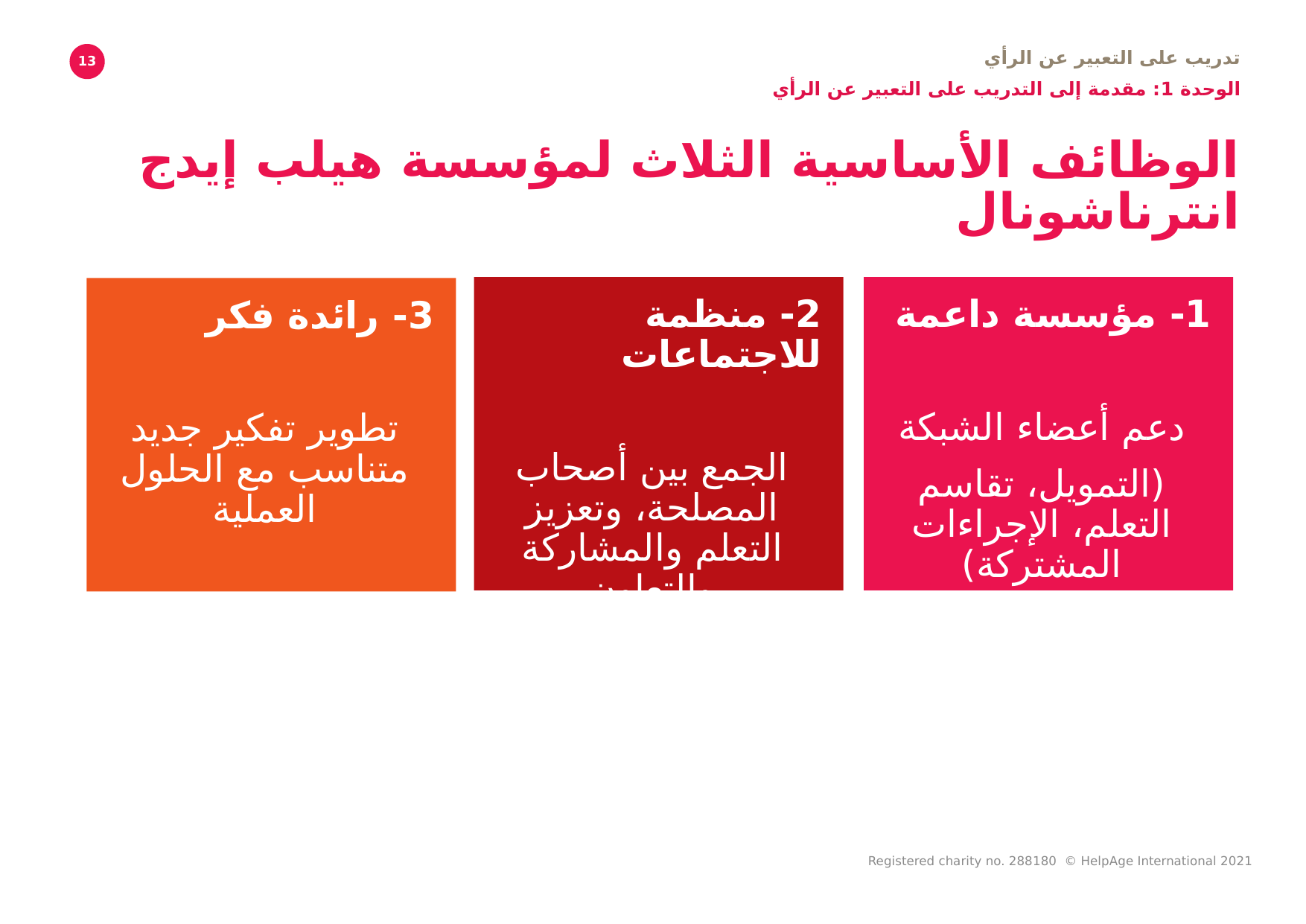

تدريب على التعبير عن الرأي
الوحدة 1: مقدمة إلى التدريب على التعبير عن الرأي
13
# الوظائف الأساسية الثلاث لمؤسسة هيلب إيدج انترناشونال
1- مؤسسة داعمة

دعم أعضاء الشبكة
(التمويل، تقاسم التعلم، الإجراءات المشتركة)
2- منظمة للاجتماعات

الجمع بين أصحاب المصلحة، وتعزيز التعلم والمشاركة والتعاون
3- رائدة فكر

تطوير تفكير جديد متناسب مع الحلول العملية